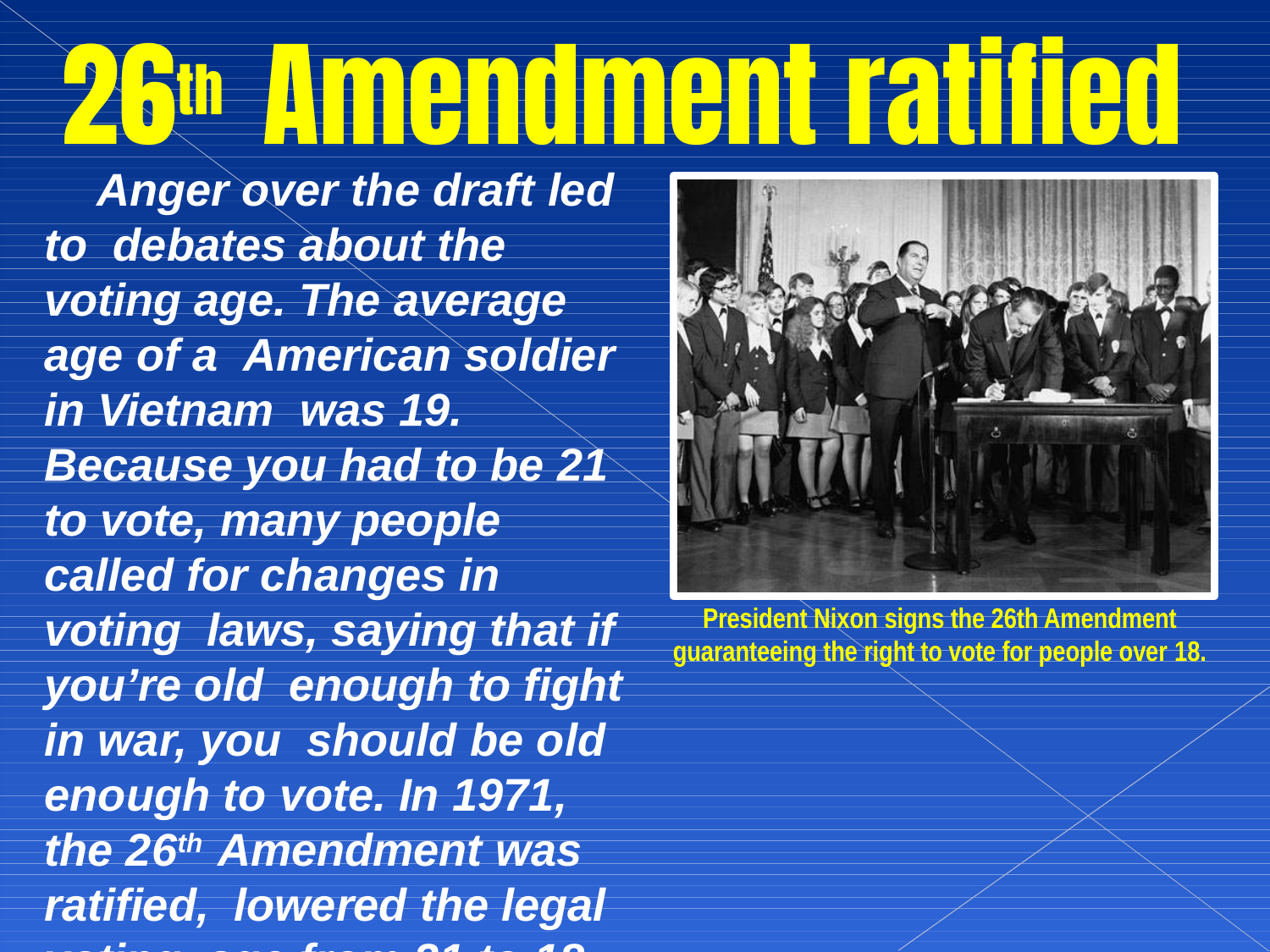

# 26th	Amendment ratified
Anger over the draft led to  debates about the voting age. The average age of a  American soldier in Vietnam  was 19. Because you had to be 21 to vote, many people  called for changes in voting  laws, saying that if you’re old  enough to fight in war, you  should be old enough to vote. In 1971, the 26th  Amendment was ratified,  lowered the legal voting  age from 21 to 18

President Nixon signs the 26th Amendment  guaranteeing the right to vote for people over 18.